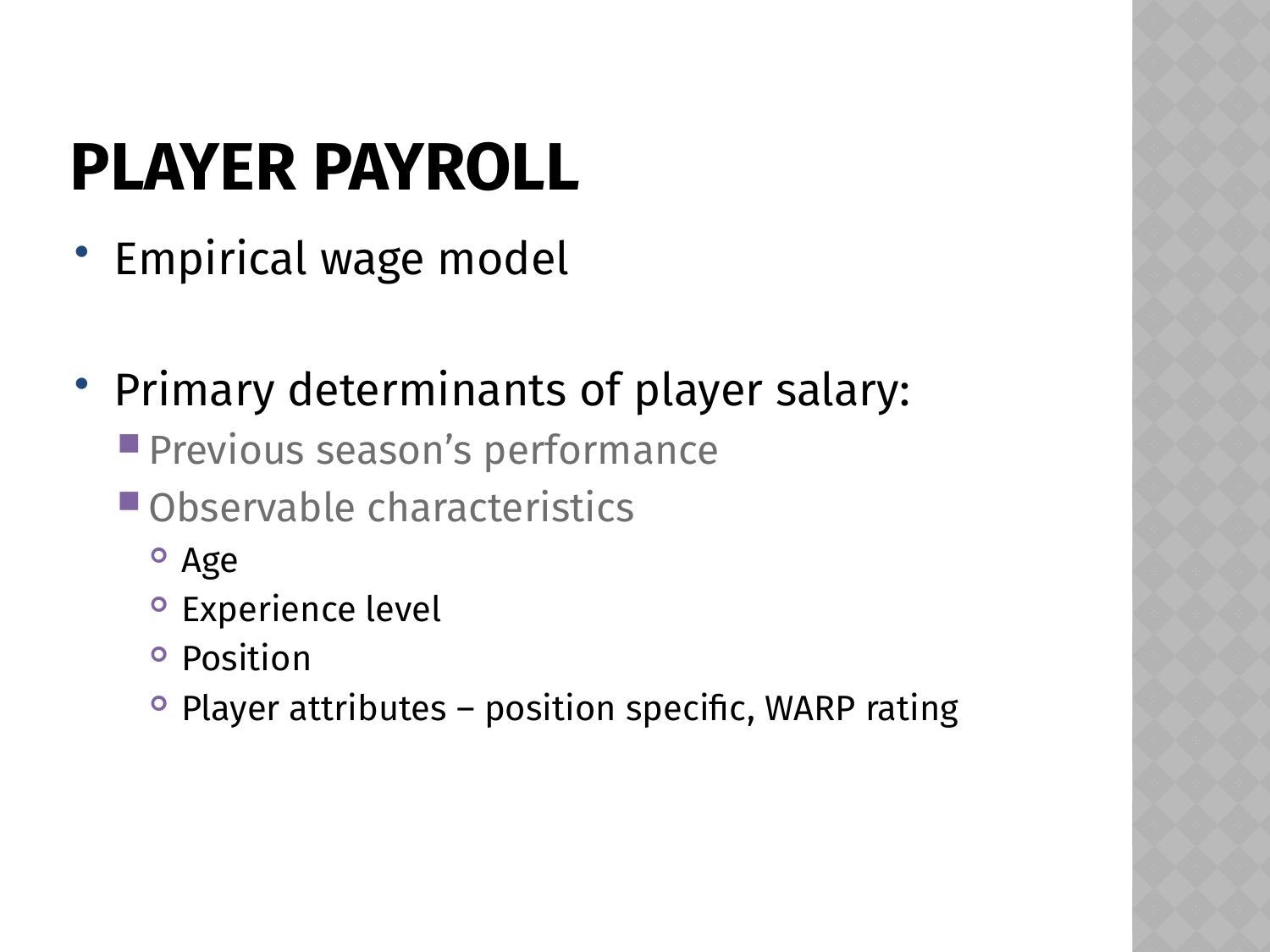

# Player Payroll
Empirical wage model

Primary determinants of player salary:
Previous season’s performance
Observable characteristics
Age
Experience level
Position
Player attributes – position specific, WARP rating